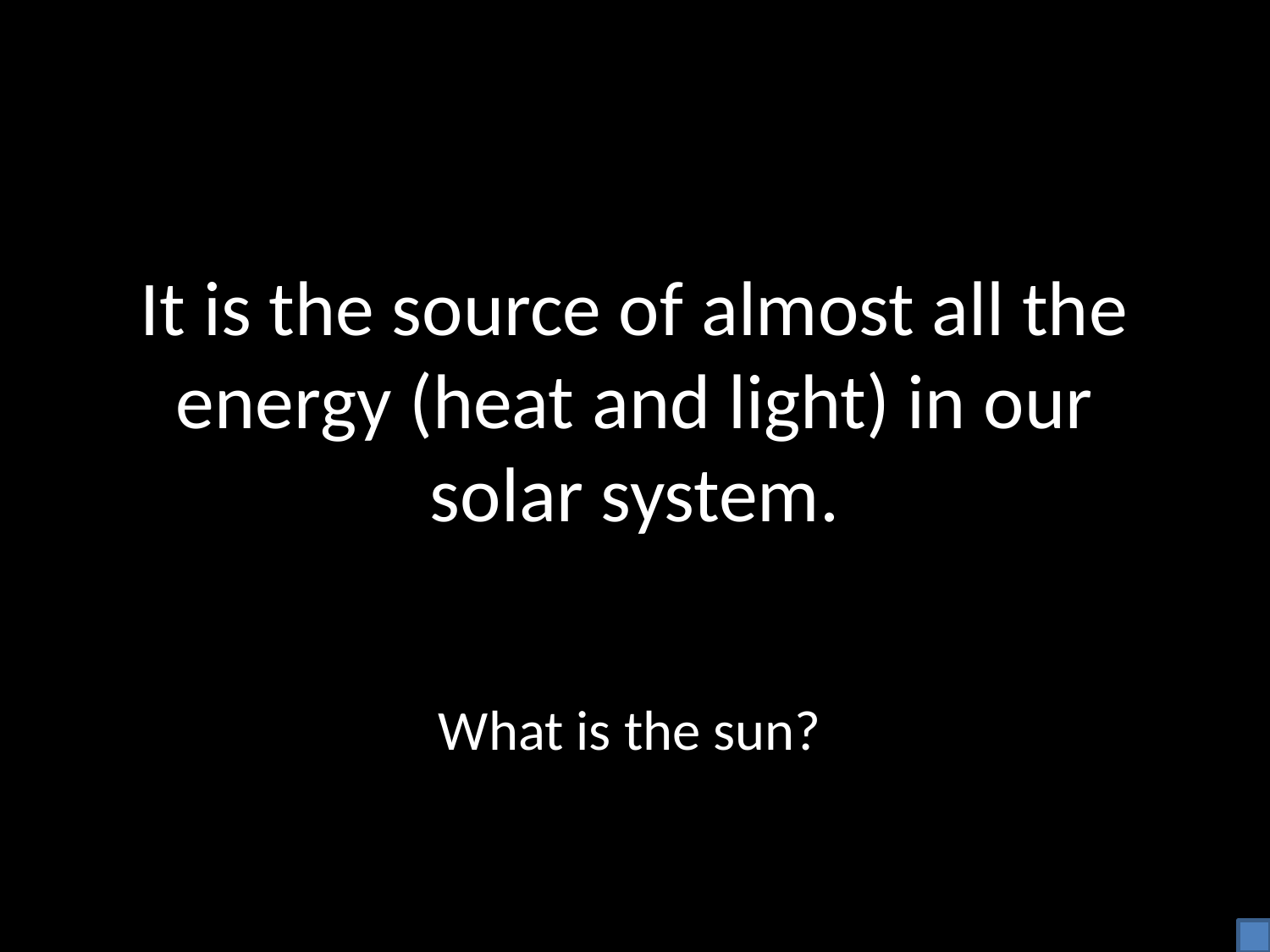

# It is the source of almost all the energy (heat and light) in our solar system.
What is the sun?